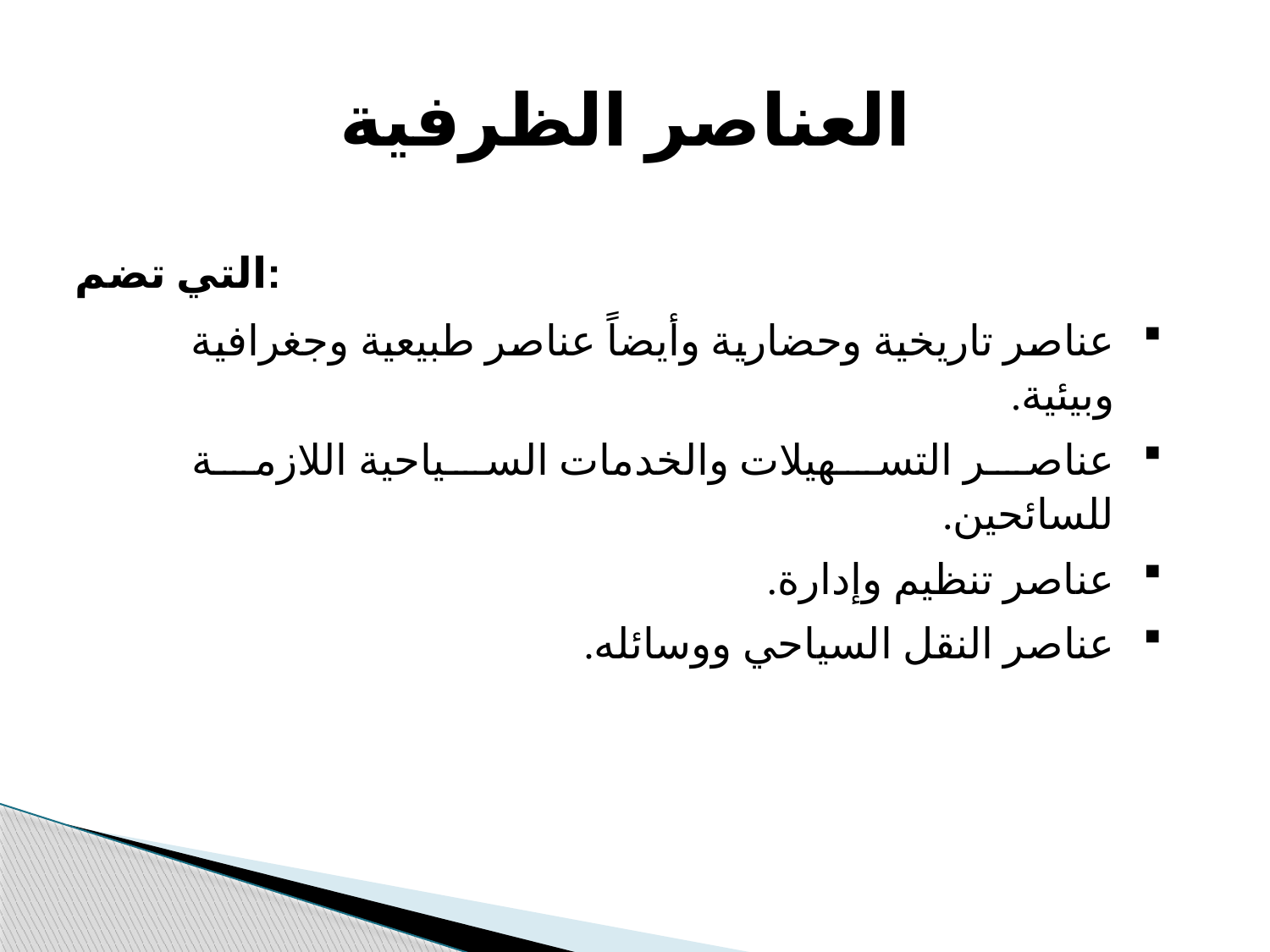

# العناصر الظرفیة
التي تضم:
عناصر تاریخیة وحضاریة وأیضاً عناصر طبیعیة وجغرافیة وبیئیة.
عناصر التسھیلات والخدمات السیاحیة اللازمة للسائحین.
عناصر تنظیم وإدارة.
عناصر النقل السیاحي ووسائله.